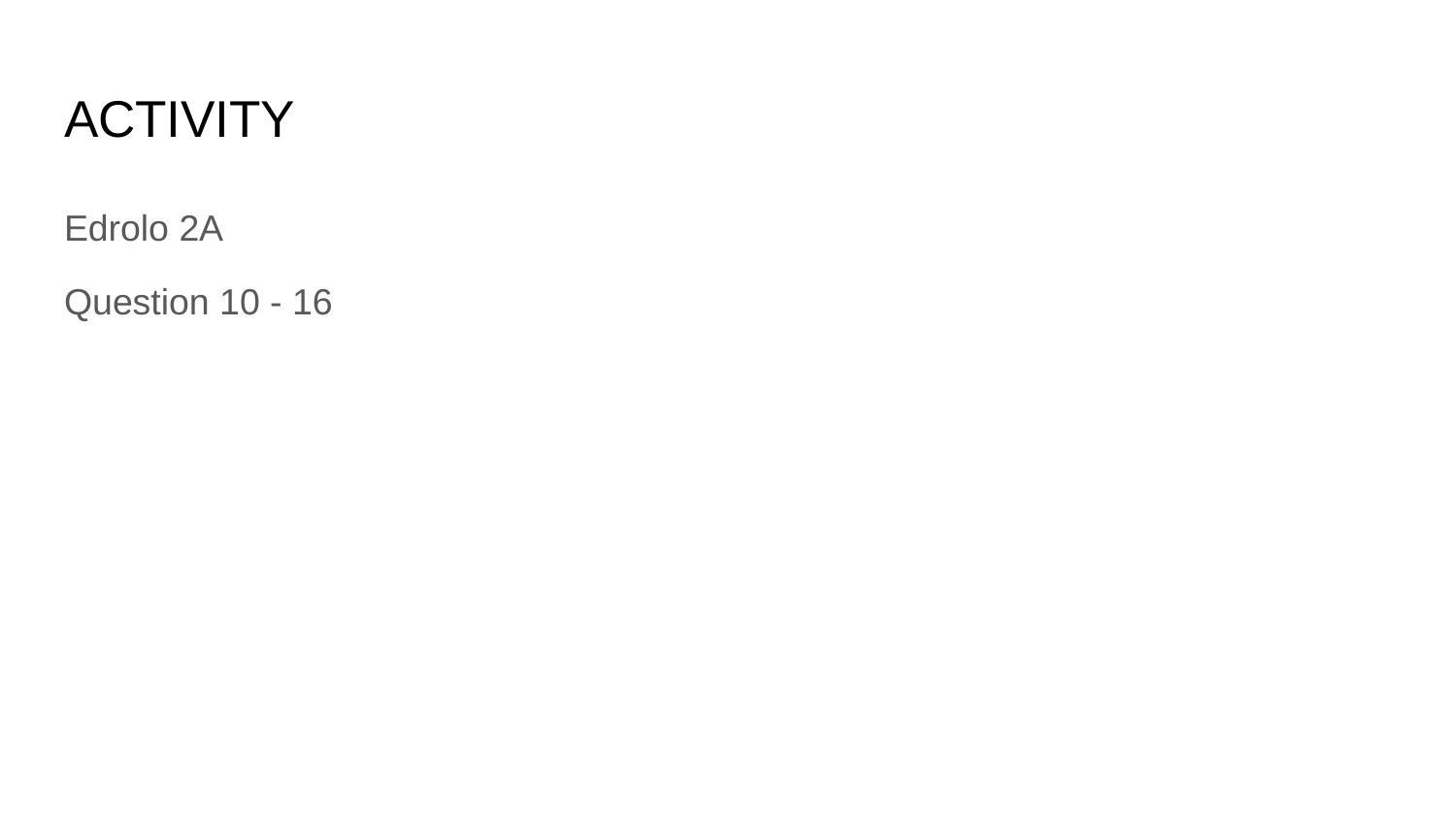

# ACTIVITY
Edrolo 2A
Question 10 - 16